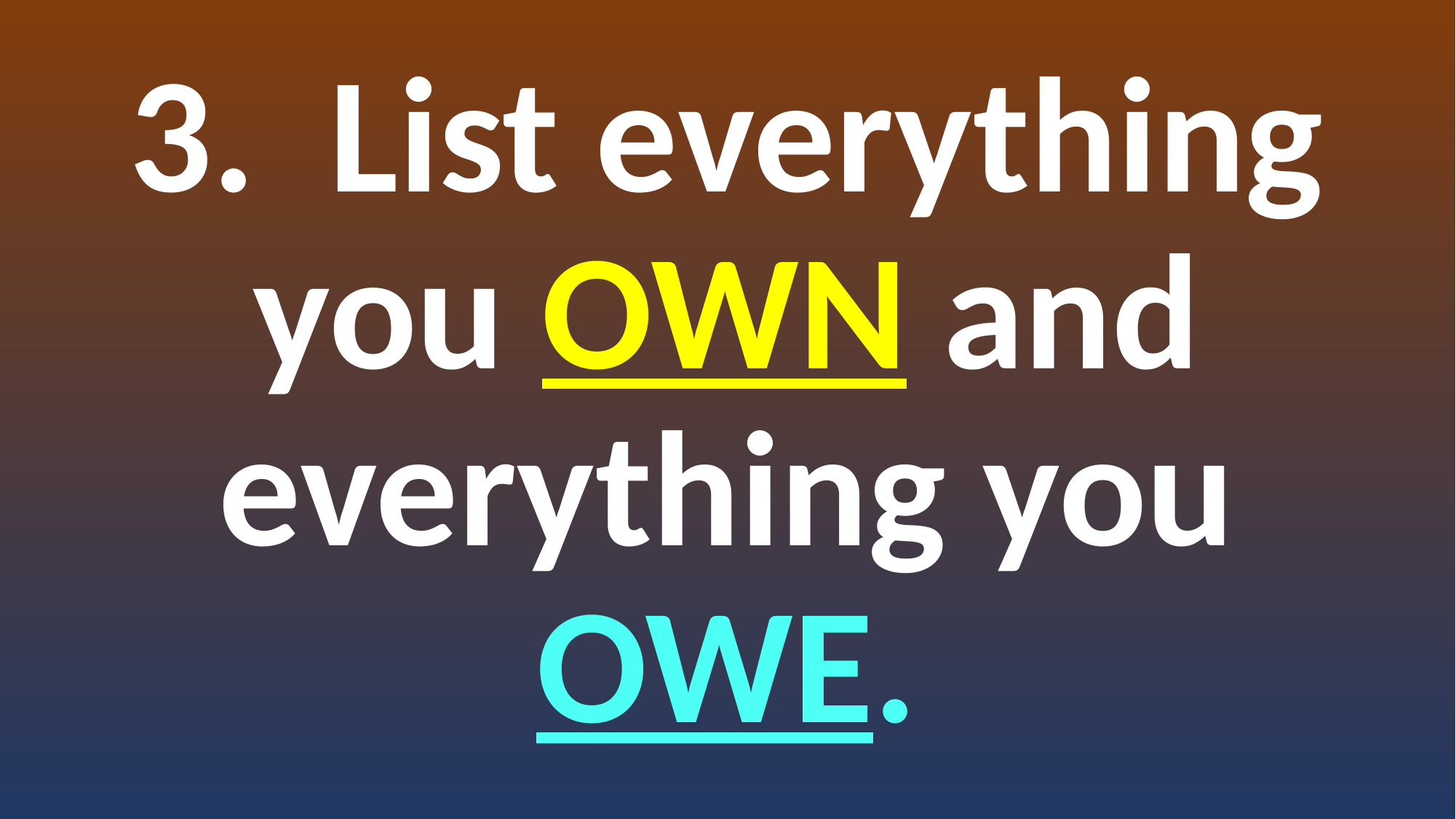

3.  List everything you OWN and everything you OWE.